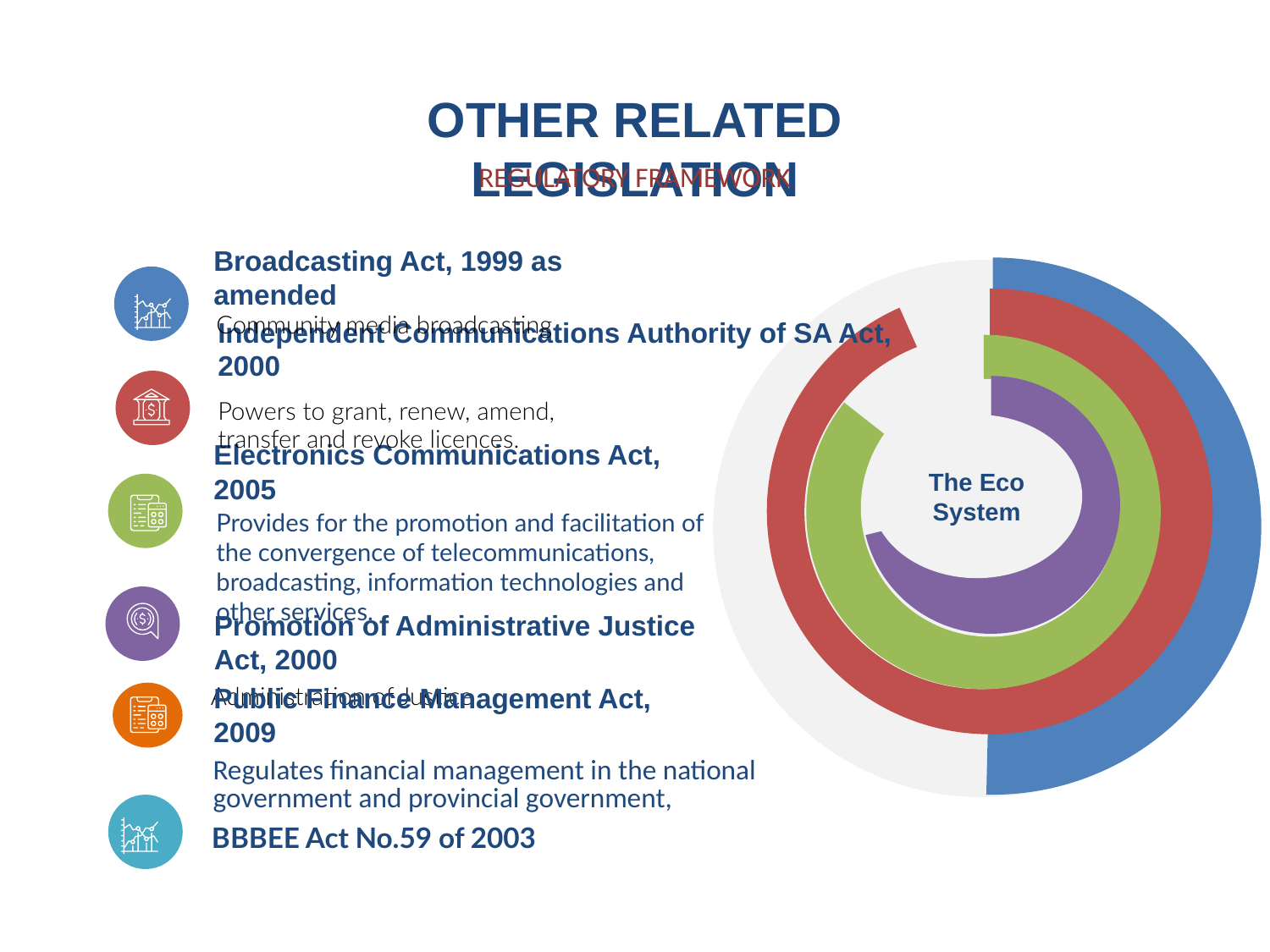

OTHER RELATED LEGISLATION
REGULATORY FRAMEWORK

Broadcasting Act, 1999 as amended

Community media broadcasting

Independent Communications Authority of SA Act, 2000

Powers to grant, renew, amend, transfer and revoke licences.
The Eco System
Electronics Communications Act, 2005

Provides for the promotion and facilitation of the convergence of telecommunications, broadcasting, information technologies and other services.

Promotion of Administrative Justice Act, 2000
 Administration of Justice

Public Finance Management Act, 2009
Regulates financial management in the national government and provincial government,

BBBEE Act No.59 of 2003